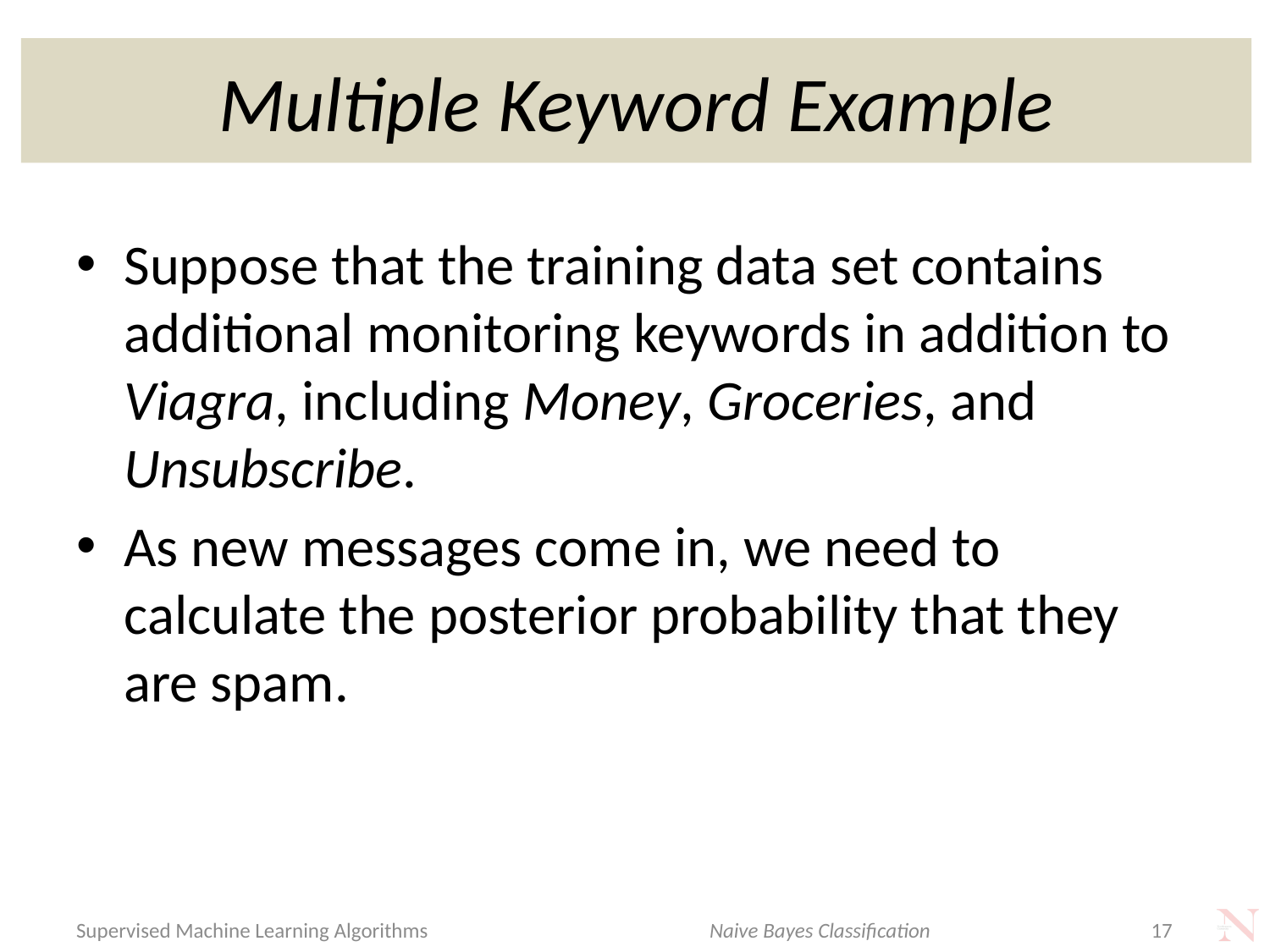

# Multiple Keyword Example
Suppose that the training data set contains additional monitoring keywords in addition to Viagra, including Money, Groceries, and Unsubscribe.
As new messages come in, we need to calculate the posterior probability that they are spam.
Naive Bayes Classification
Supervised Machine Learning Algorithms
17